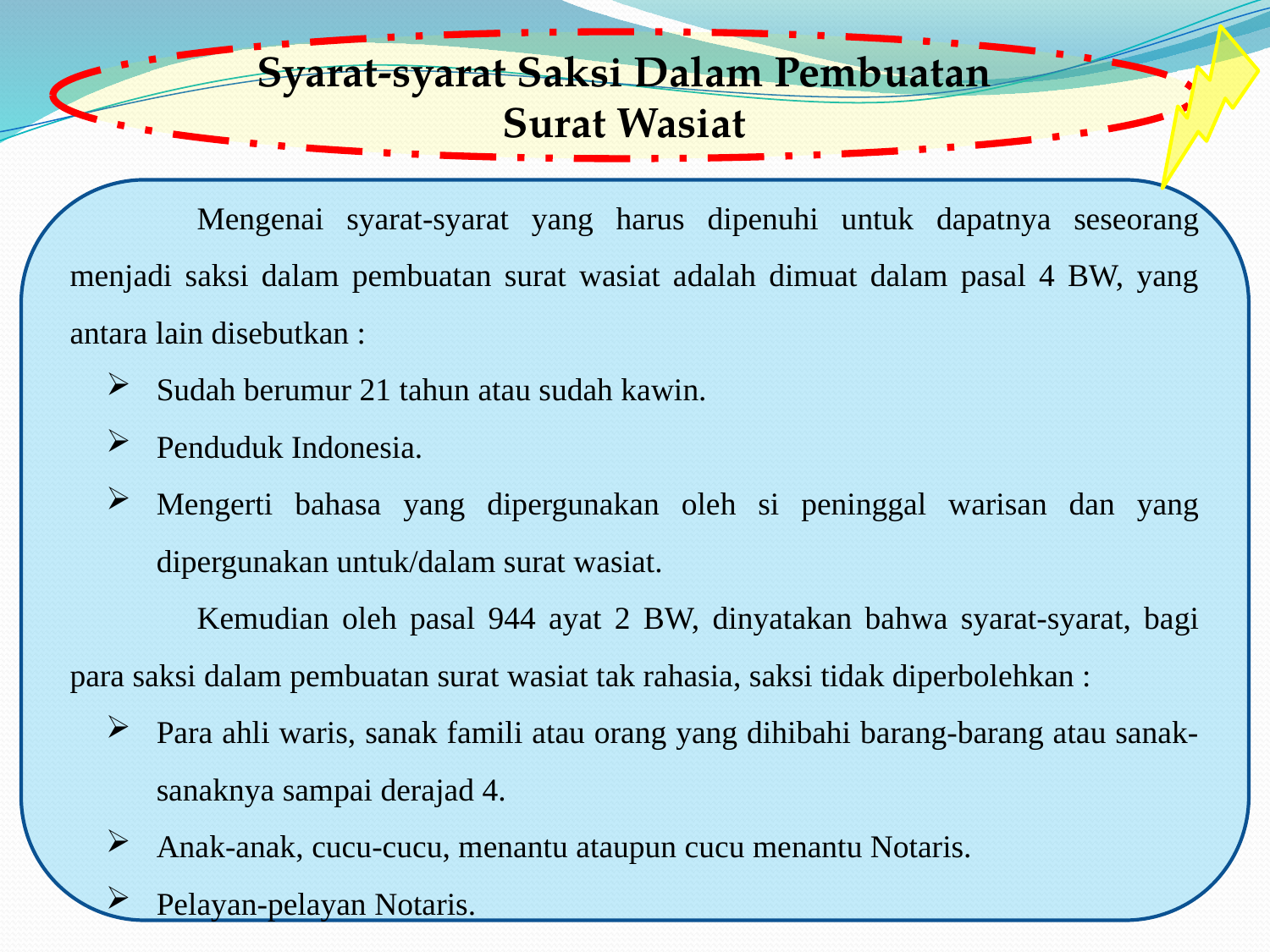

Syarat-syarat Saksi Dalam Pembuatan Surat Wasiat

	Mengenai syarat-syarat yang harus dipenuhi untuk dapatnya seseorang menjadi saksi dalam pembuatan surat wasiat adalah dimuat dalam pasal 4 BW, yang antara lain disebutkan :
Sudah berumur 21 tahun atau sudah kawin.
Penduduk Indonesia.
Mengerti bahasa yang dipergunakan oleh si peninggal warisan dan yang dipergunakan untuk/dalam surat wasiat.
	Kemudian oleh pasal 944 ayat 2 BW, dinyatakan bahwa syarat-syarat, bagi para saksi dalam pembuatan surat wasiat tak rahasia, saksi tidak diperbolehkan :
Para ahli waris, sanak famili atau orang yang dihibahi barang-barang atau sanak-sanaknya sampai derajad 4.
Anak-anak, cucu-cucu, menantu ataupun cucu menantu Notaris.
Pelayan-pelayan Notaris.